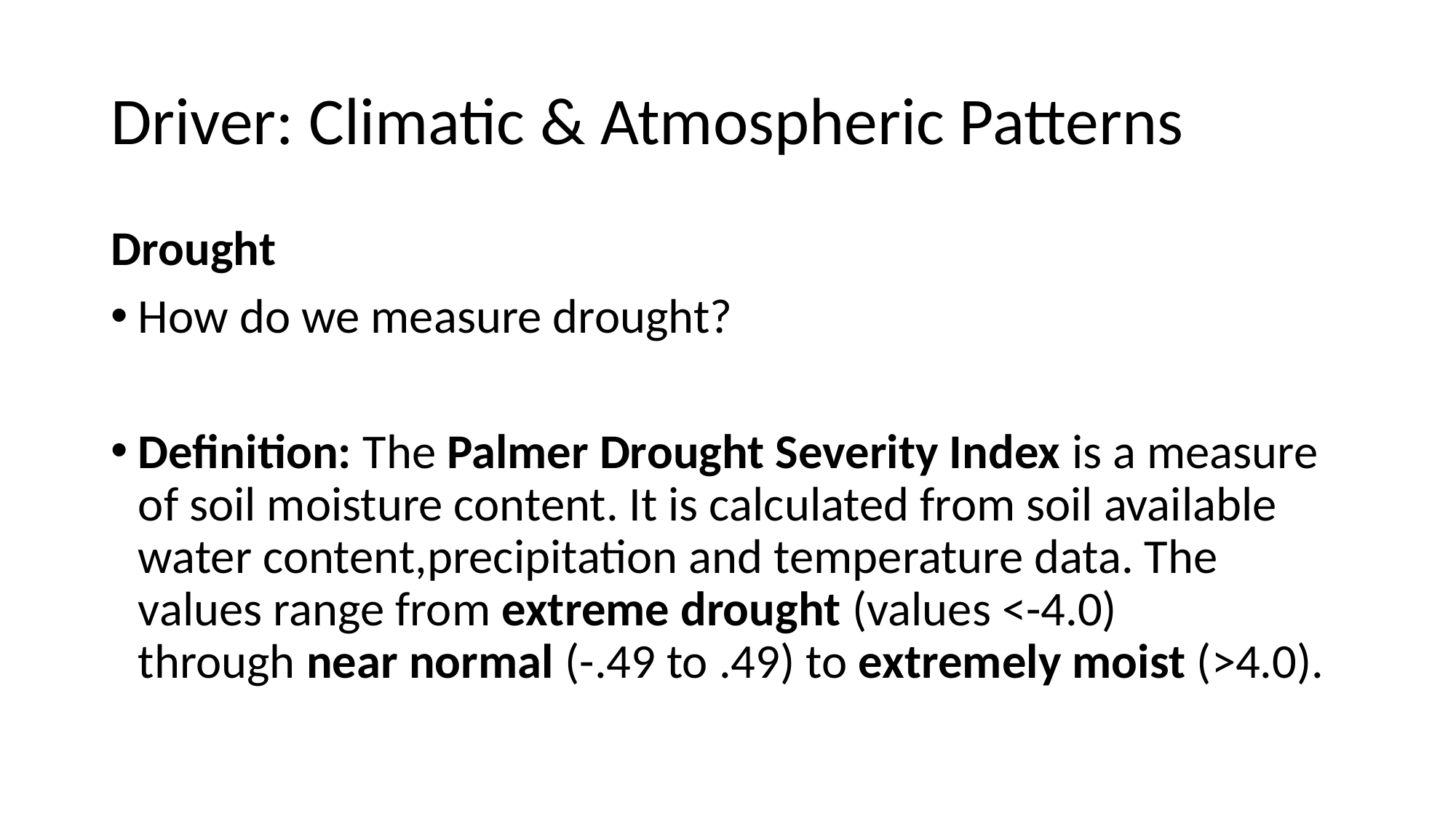

# Driver: Climatic & Atmospheric Patterns
Drought
How do we measure drought?

Definition: The Palmer Drought Severity Index is a measure of soil moisture content. It is calculated from soil available water content,precipitation and temperature data. The values range from extreme drought (values <-4.0) through near normal (-.49 to .49) to extremely moist (>4.0).